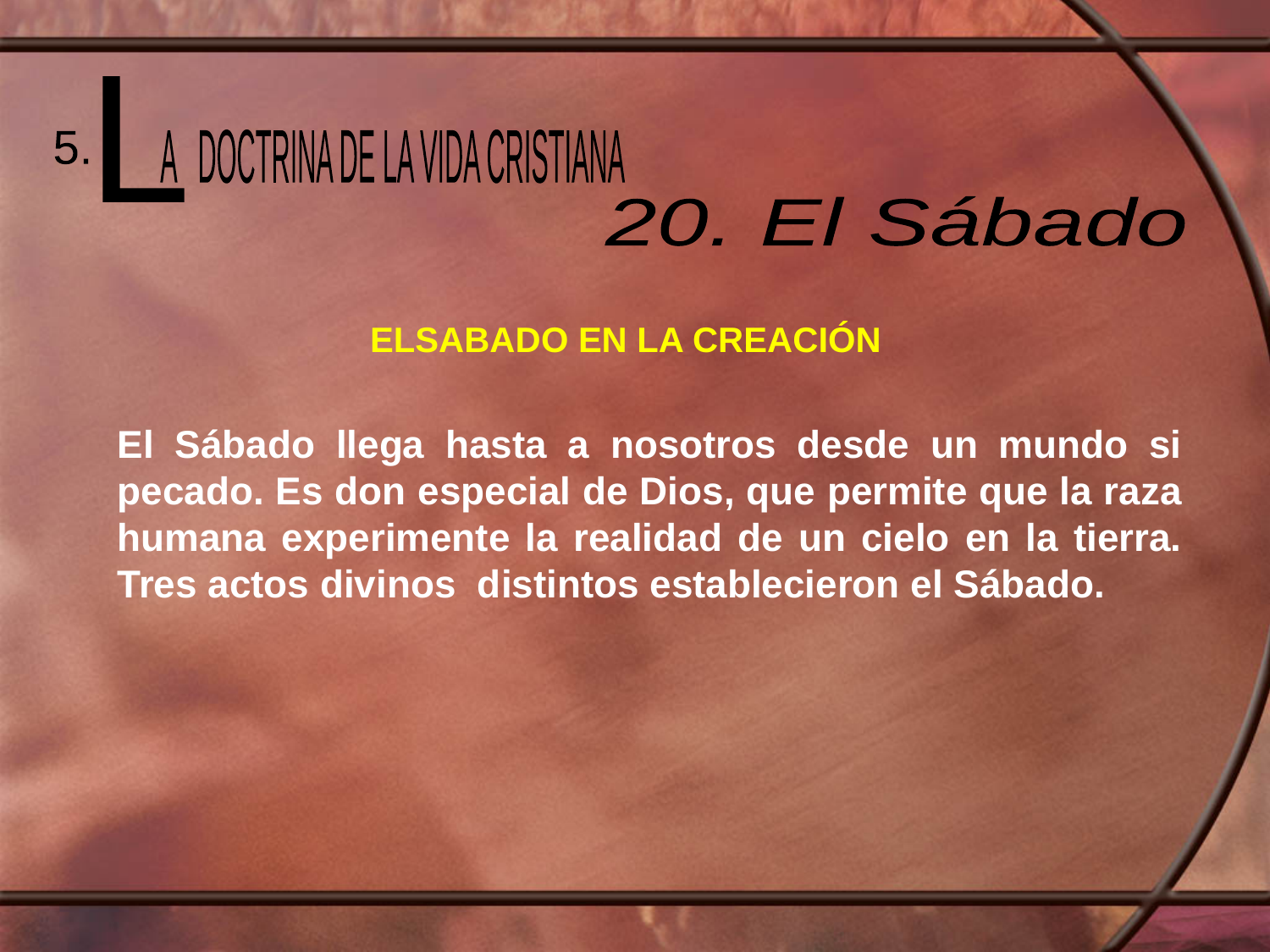

L
   A   DOCTRINA DE LA VIDA CRISTIANA
5.
20. El Sábado
ELSABADO EN LA CREACIÓN
El Sábado llega hasta a nosotros desde un mundo si pecado. Es don especial de Dios, que permite que la raza humana experimente la realidad de un cielo en la tierra. Tres actos divinos  distintos establecieron el Sábado.